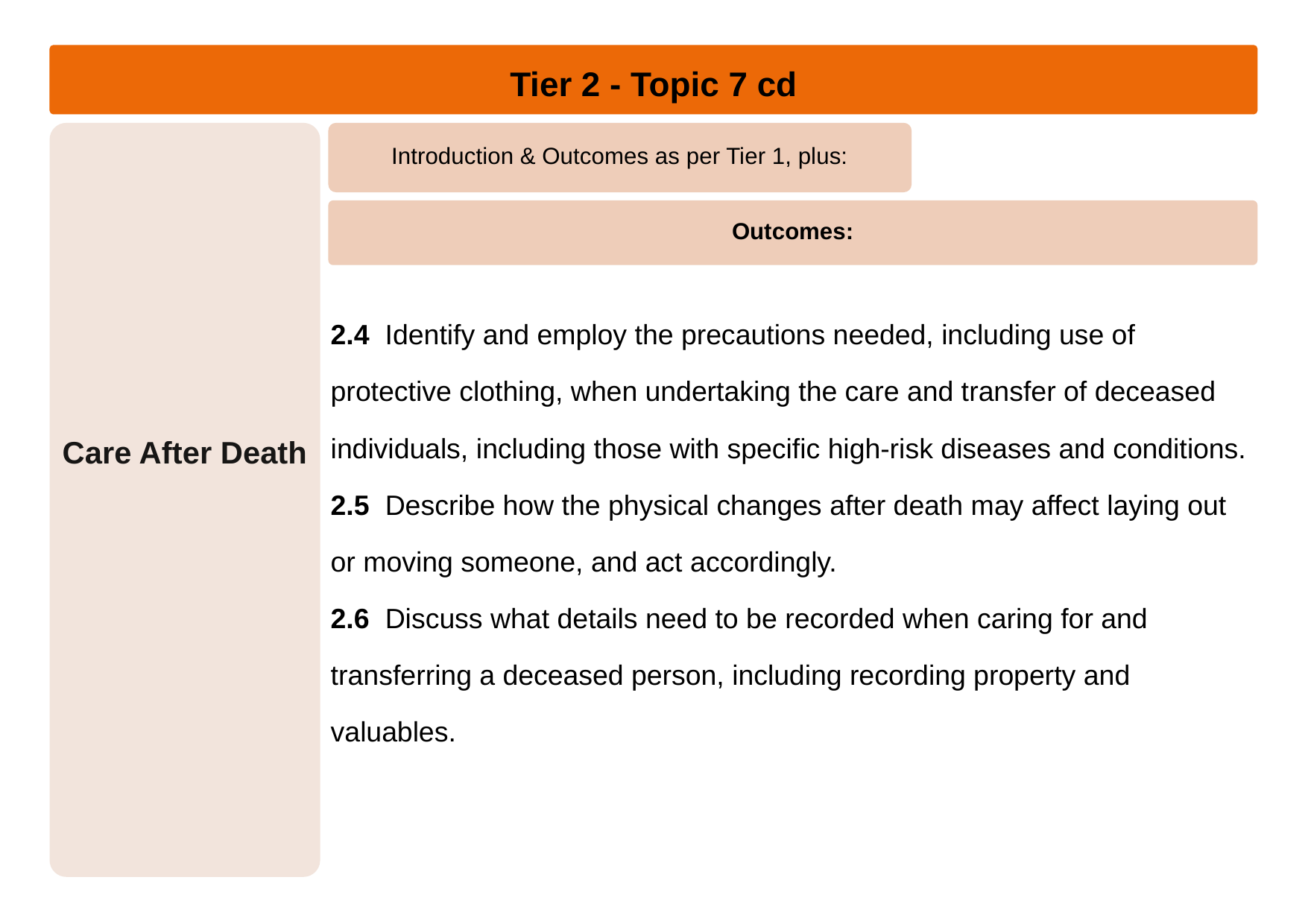

Tier 2 - Topic 7 cd

Care After Death

Introduction & Outcomes as per Tier 1, plus:

Outcomes:

2.4  Identify and employ the precautions needed, including use of protective clothing, when undertaking the care and transfer of deceased individuals, including those with specific high-risk diseases and conditions.
2.5  Describe how the physical changes after death may affect laying out or moving someone, and act accordingly.
2.6  Discuss what details need to be recorded when caring for and transferring a deceased person, including recording property and valuables.